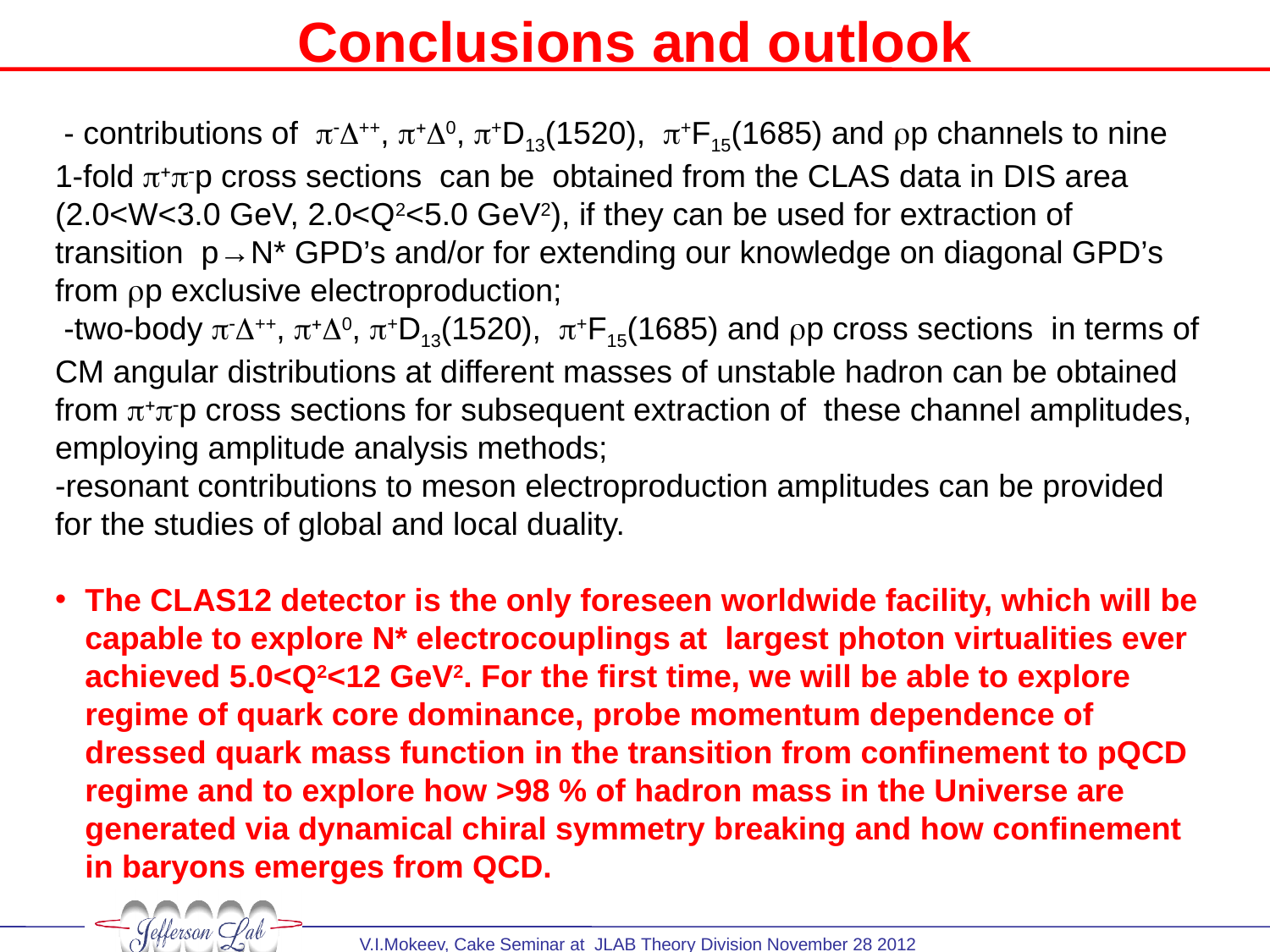

Conclusions and outlook

 - contributions of  π−Δ++, π+Δ0, π+D13(1520),  π+F15(1685) and ρp channels to nine 1-fold π+π−p cross sections  can be  obtained from the CLAS data in DIS area (2.0<W<3.0 GeV, 2.0<Q2<5.0 GeV2), if they can be used for extraction of transition  p→N* GPD’s and/or for extending our knowledge on diagonal GPD’s from ρp exclusive electroproduction;
 -two-body π−Δ++, π+Δ0, π+D13(1520),  π+F15(1685) and ρp cross sections  in terms of CM angular distributions at different masses of unstable hadron can be obtained from π+π−p cross sections for subsequent extraction of  these channel amplitudes, employing amplitude analysis methods;
-resonant contributions to meson electroproduction amplitudes can be provided for the studies of global and local duality.

The CLAS12 detector is the only foreseen worldwide facility, which will be capable to explore N* electrocouplings at  largest photon virtualities ever achieved 5.0<Q2<12 GeV2. For the first time, we will be able to explore regime of quark core dominance, probe momentum dependence of dressed quark mass function in the transition from confinement to pQCD regime and to explore how >98 % of hadron mass in the Universe are generated via dynamical chiral symmetry breaking and how confinement in baryons emerges from QCD.